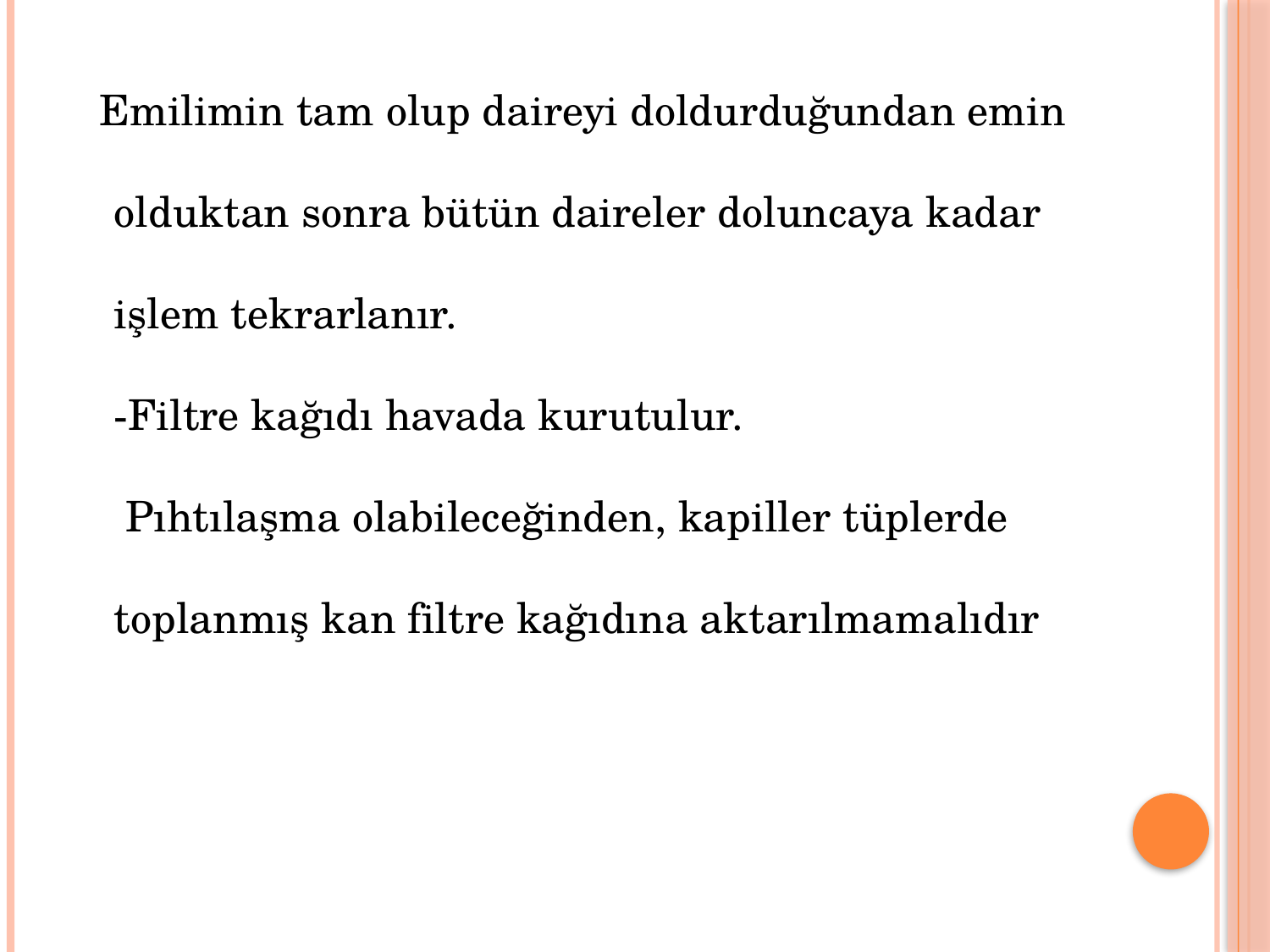

Emilimin tam olup daireyi doldurduğundan emin olduktan sonra bütün daireler doluncaya kadar işlem tekrarlanır.
-Filtre kağıdı havada kurutulur.
 Pıhtılaşma olabileceğinden, kapiller tüplerde toplanmış kan filtre kağıdına aktarılmamalıdır